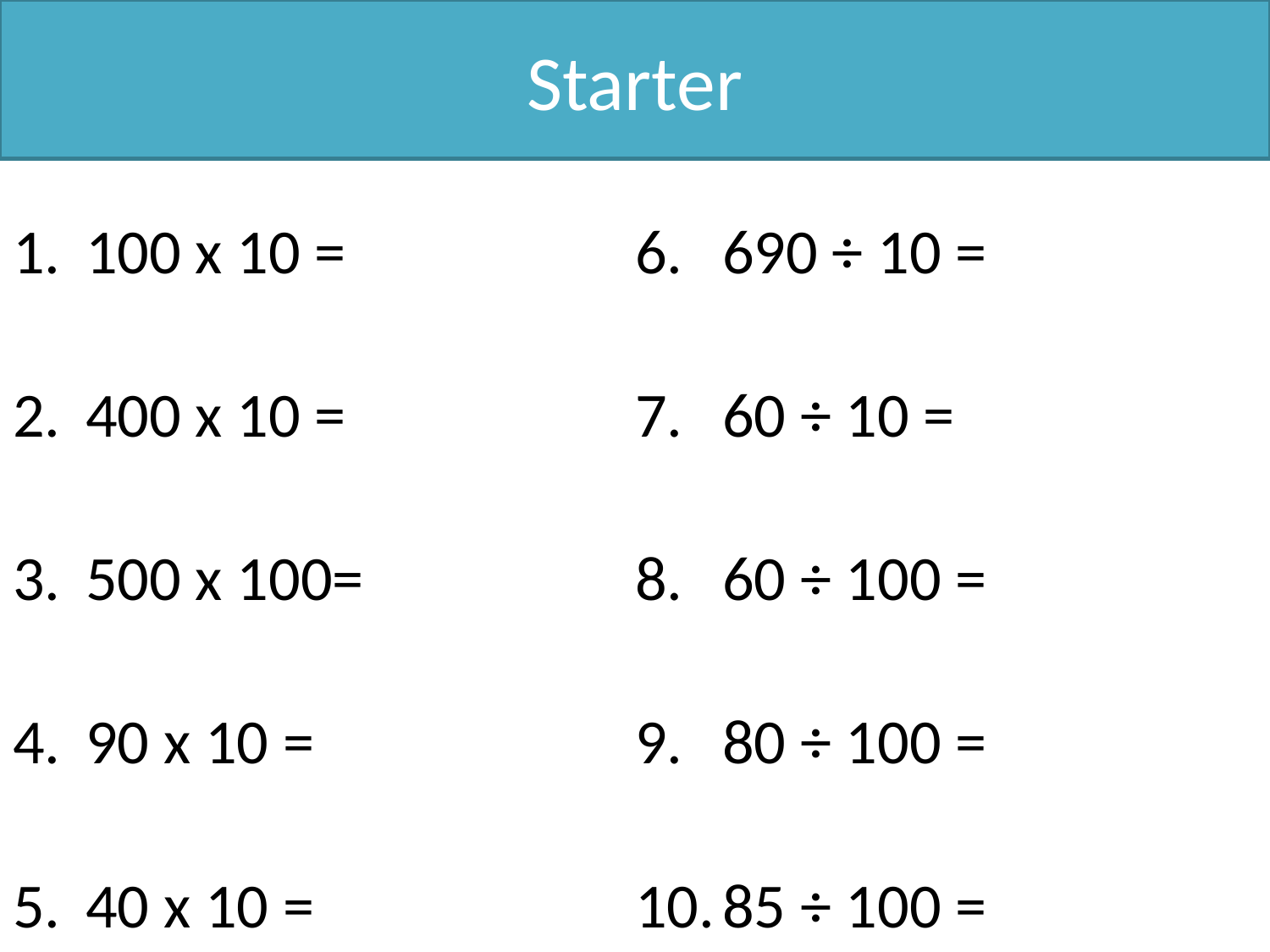

# Starter
100 x 10 =
400 x 10 =
500 x 100=
90 x 10 =
40 x 10 =
 690 ÷ 10 =
 60 ÷ 10 =
 60 ÷ 100 =
 80 ÷ 100 =
 85 ÷ 100 =